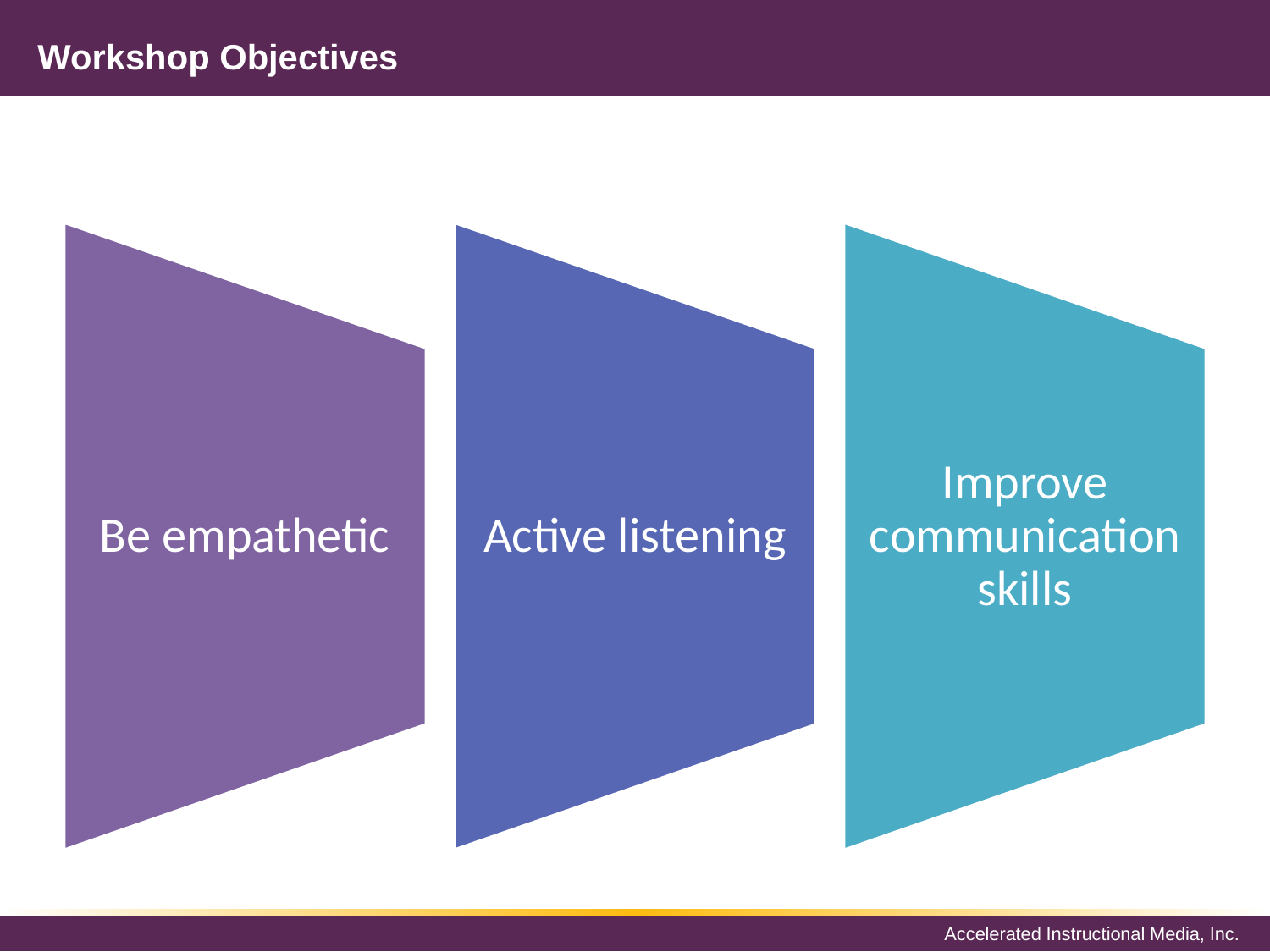

# Workshop Objectives

Be empathetic
Active listening
Improve communication skills